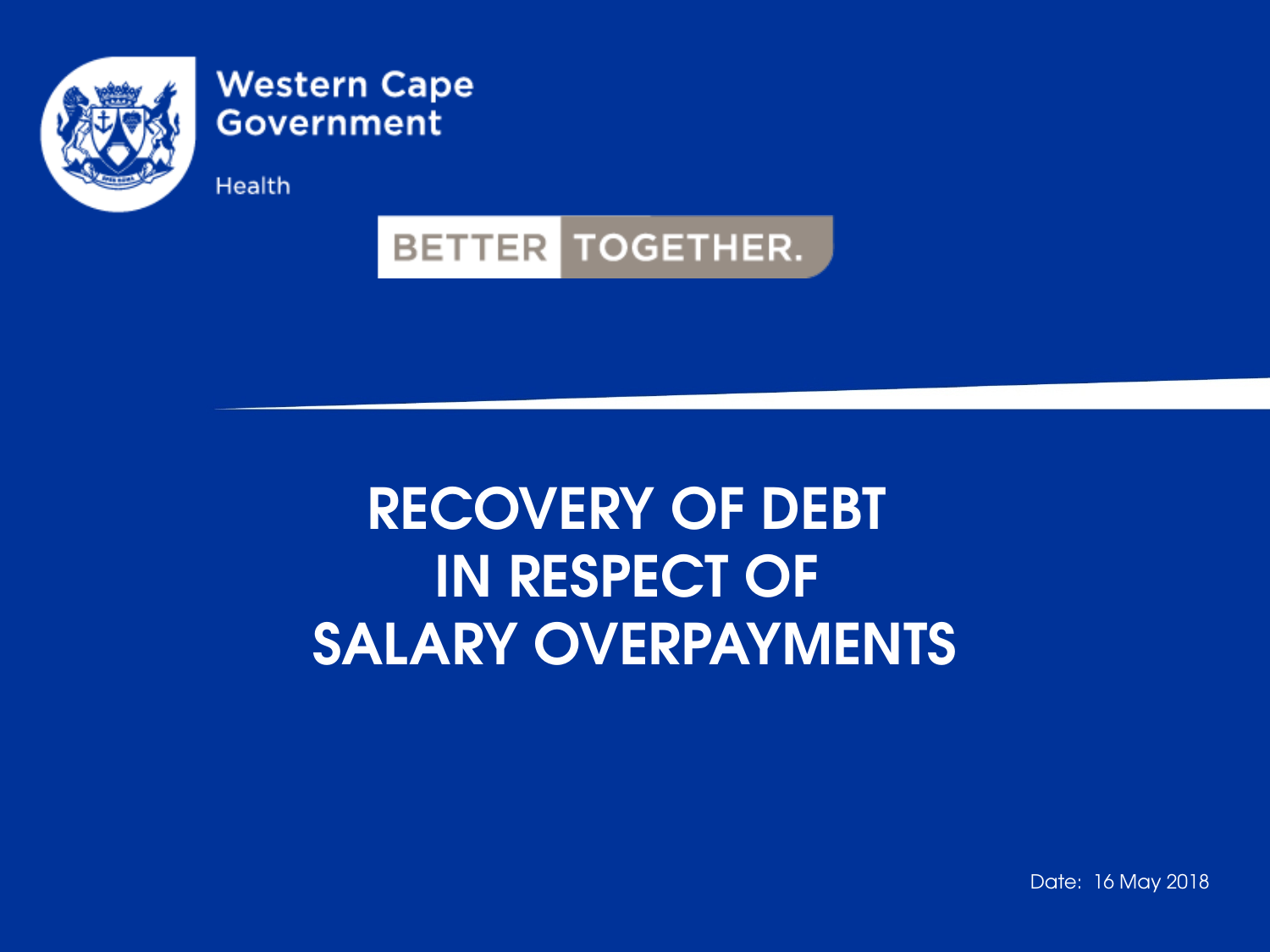

# Recovery of Debt in respect of salary overpayments
Date:  16 May 2018